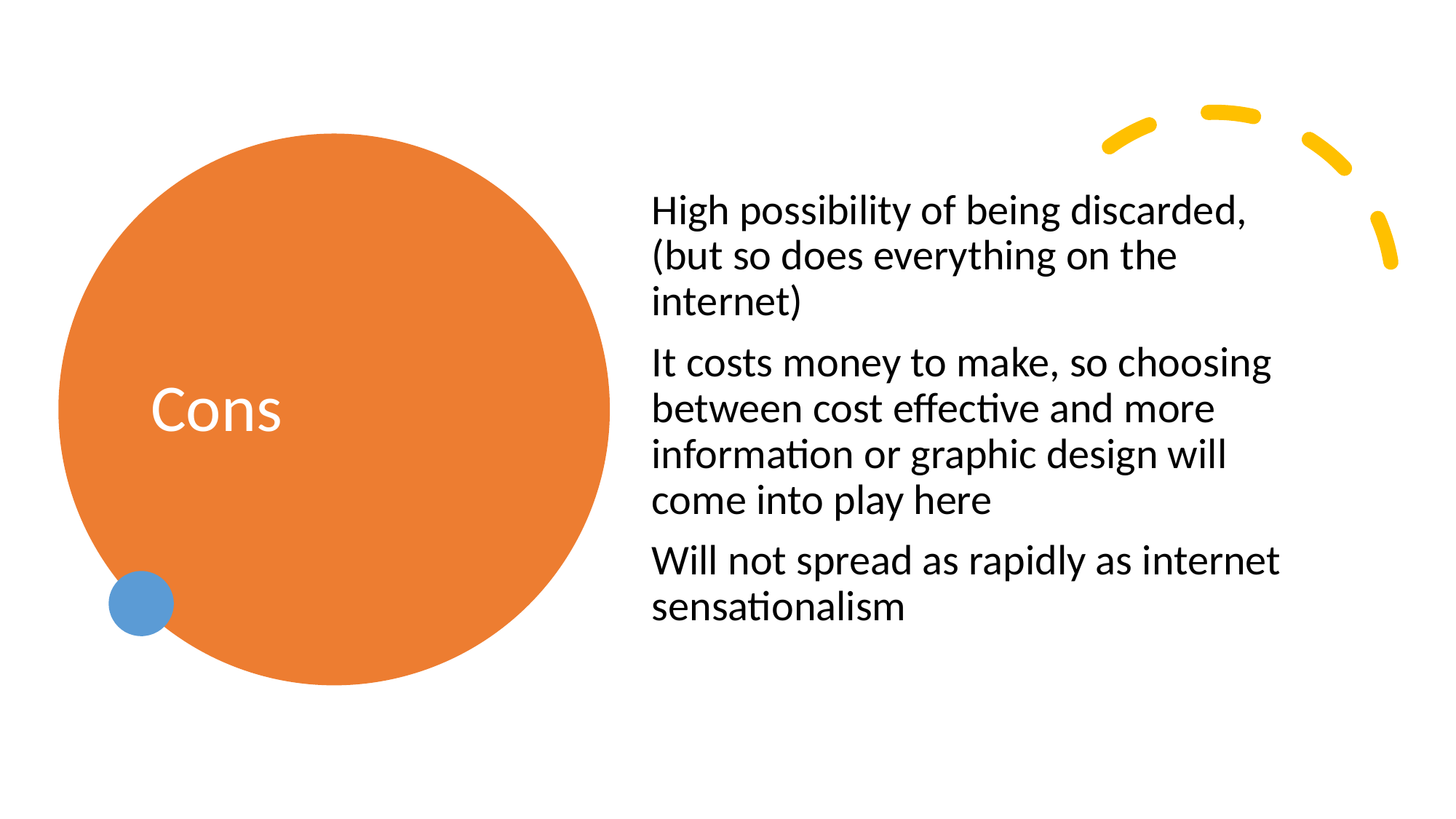

# Cons
High possibility of being discarded, (but so does everything on the internet)
It costs money to make, so choosing between cost effective and more information or graphic design will come into play here
Will not spread as rapidly as internet sensationalism